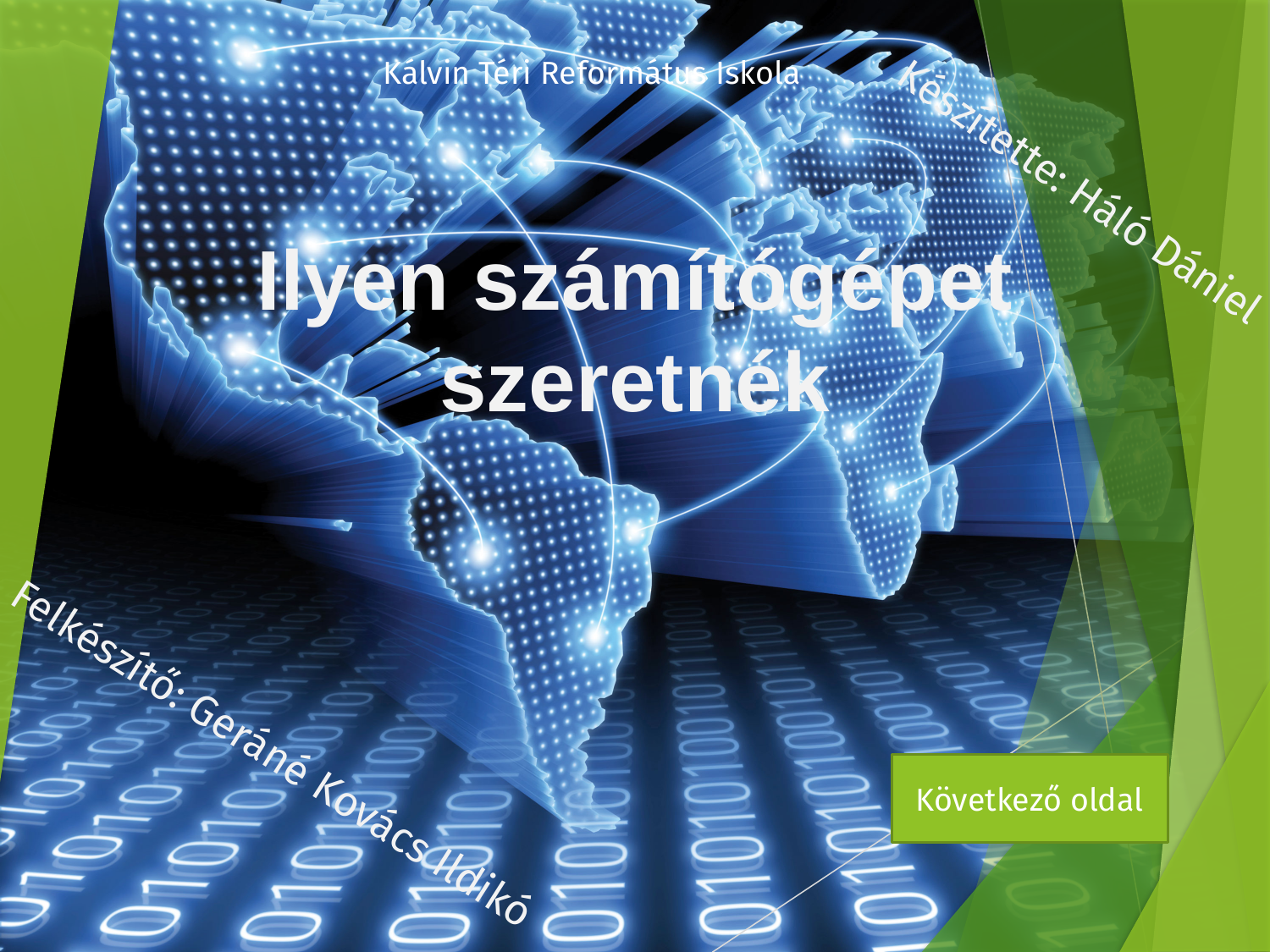

Kálvin Téri Református Iskola
Készítette: Háló Dániel
Ilyen számítógépet szeretnék
Felkészítő: Geráné Kovács Ildikó
Következő oldal